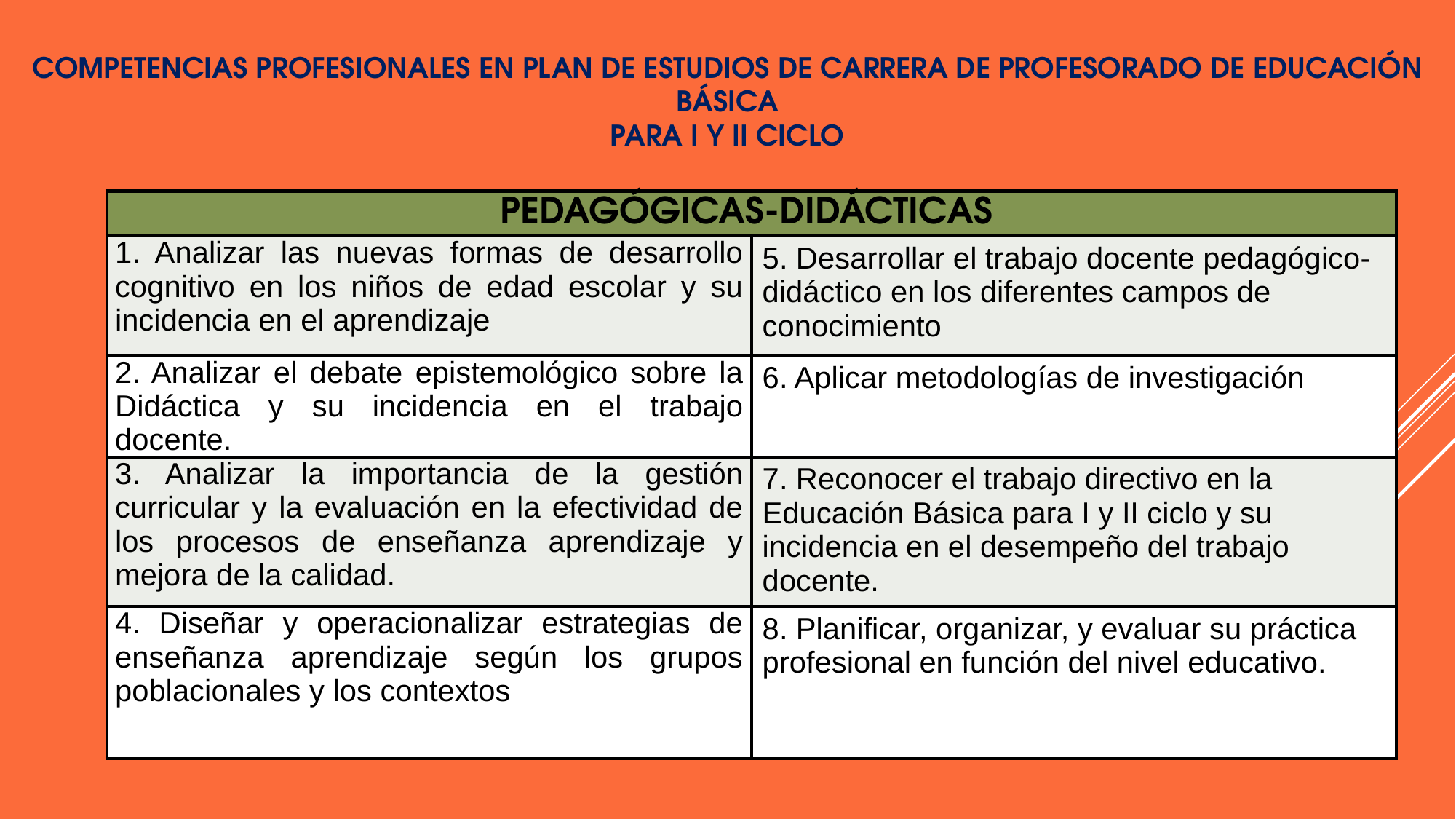

# COMPETENCIAS PROFESIONALES EN PLAN DE ESTUDIOS DE CARRERA DE PROFESORADO DE EDUCACIÓN BÁSICA PARA i Y ii CICLO
| PEDAGÓGICAS-DIDÁCTICAS |  |
| --- | --- |
| 1. Analizar las nuevas formas de desarrollo cognitivo en los niños de edad escolar y su incidencia en el aprendizaje | 5. Desarrollar el trabajo docente pedagógico-didáctico en los diferentes campos de conocimiento |
| 2. Analizar el debate epistemológico sobre la Didáctica y su incidencia en el trabajo docente. | 6. Aplicar metodologías de investigación |
| 3. Analizar la importancia de la gestión curricular y la evaluación en la efectividad de los procesos de enseñanza aprendizaje y mejora de la calidad. | 7. Reconocer el trabajo directivo en la Educación Básica para I y II ciclo y su incidencia en el desempeño del trabajo docente. |
| 4. Diseñar y operacionalizar estrategias de enseñanza aprendizaje según los grupos poblacionales y los contextos | 8. Planificar, organizar, y evaluar su práctica profesional en función del nivel educativo. |